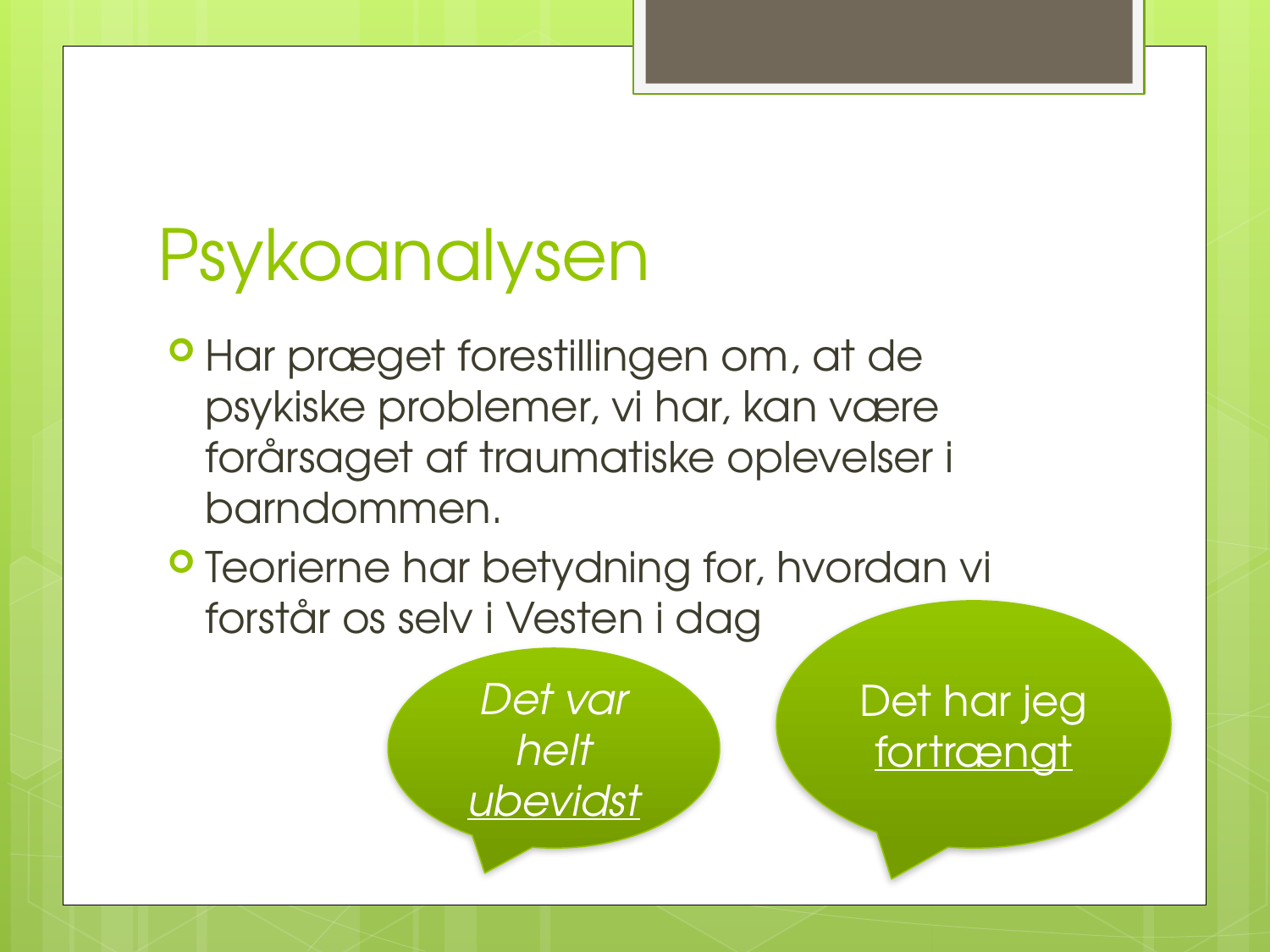

# Psykoanalysen
Har præget forestillingen om, at de psykiske problemer, vi har, kan være forårsaget af traumatiske oplevelser i barndommen.
Teorierne har betydning for, hvordan vi forstår os selv i Vesten i dag

Det har jeg fortrængt
Det var helt ubevidst